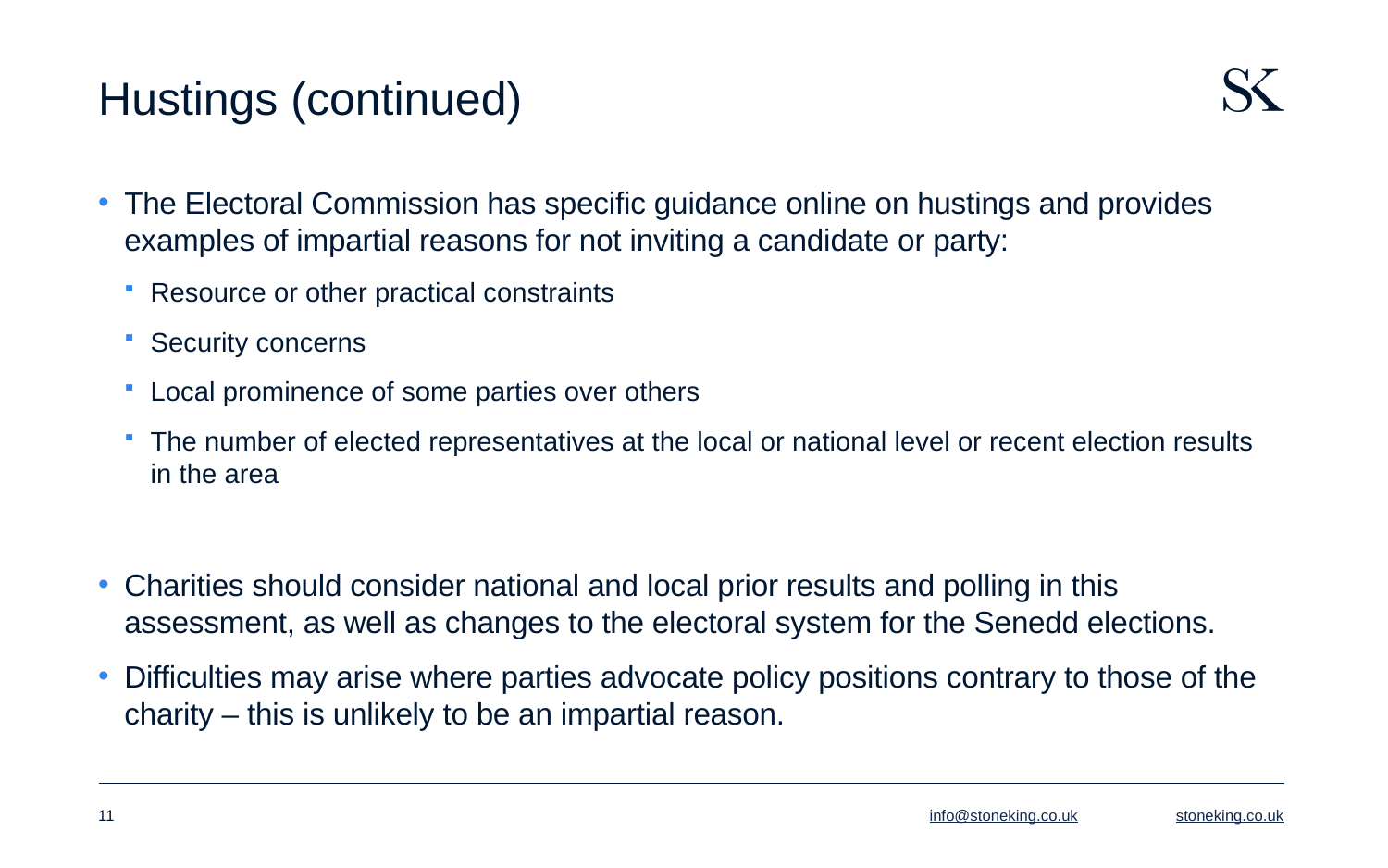

# Hustings (continued)
The Electoral Commission has specific guidance online on hustings and provides examples of impartial reasons for not inviting a candidate or party:
Resource or other practical constraints
Security concerns
Local prominence of some parties over others
The number of elected representatives at the local or national level or recent election results in the area

Charities should consider national and local prior results and polling in this assessment, as well as changes to the electoral system for the Senedd elections.
Difficulties may arise where parties advocate policy positions contrary to those of the charity – this is unlikely to be an impartial reason.